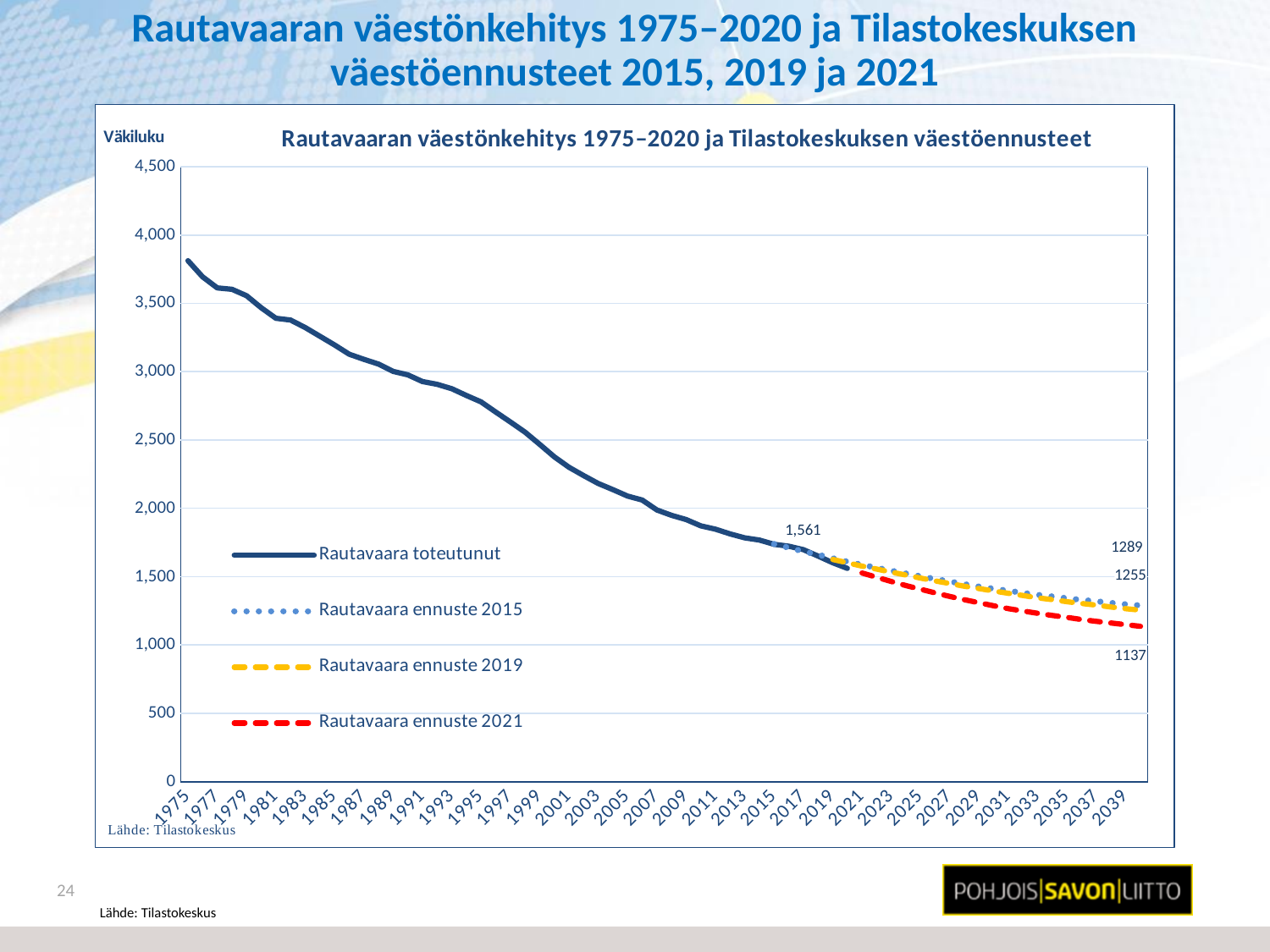

# Rautavaaran väestönkehitys 1975–2020 ja Tilastokeskuksen väestöennusteet 2015, 2019 ja 2021

### Chart: Rautavaaran väestönkehitys 1975–2020 ja Tilastokeskuksen väestöennusteet

| Category | Rautavaara toteutunut | Rautavaara ennuste 2015 | Rautavaara ennuste 2019 | Rautavaara ennuste 2021 |
|---|---|---|---|---|
| 1975 | 3812.0 | None | None | None |
| 1976 | 3694.0 | None | None | None |
| 1977 | 3613.0 | None | None | None |
| 1978 | 3603.0 | None | None | None |
| 1979 | 3556.0 | None | None | None |
| 1980 | 3468.0 | None | None | None |
| 1981 | 3391.0 | None | None | None |
| 1982 | 3378.0 | None | None | None |
| 1983 | 3323.0 | None | None | None |
| 1984 | 3260.0 | None | None | None |
| 1985 | 3196.0 | None | None | None |
| 1986 | 3128.0 | None | None | None |
| 1987 | 3091.0 | None | None | None |
| 1988 | 3056.0 | None | None | None |
| 1989 | 3002.0 | None | None | None |
| 1990 | 2977.0 | None | None | None |
| 1991 | 2928.0 | None | None | None |
| 1992 | 2908.0 | None | None | None |
| 1993 | 2876.0 | None | None | None |
| 1994 | 2826.0 | None | None | None |
| 1995 | 2779.0 | None | None | None |
| 1996 | 2705.0 | None | None | None |
| 1997 | 2632.0 | None | None | None |
| 1998 | 2558.0 | None | None | None |
| 1999 | 2469.0 | None | None | None |
| 2000 | 2377.0 | None | None | None |
| 2001 | 2301.0 | None | None | None |
| 2002 | 2240.0 | None | None | None |
| 2003 | 2182.0 | None | None | None |
| 2004 | 2137.0 | None | None | None |
| 2005 | 2090.0 | None | None | None |
| 2006 | 2061.0 | None | None | None |
| 2007 | 1988.0 | None | None | None |
| 2008 | 1949.0 | None | None | None |
| 2009 | 1918.0 | None | None | None |
| 2010 | 1872.0 | None | None | None |
| 2011 | 1848.0 | None | None | None |
| 2012 | 1813.0 | None | None | None |
| 2013 | 1784.0 | None | None | None |
| 2014 | 1768.0 | None | None | None |
| 2015 | 1737.0 | 1739.0 | None | None |
| 2016 | 1723.0 | 1712.0 | None | None |
| 2017 | 1698.0 | 1685.0 | None | None |
| 2018 | 1651.0 | 1661.0 | None | None |
| 2019 | 1602.0 | 1635.0 | 1626.0 | None |
| 2020 | 1561.0 | 1610.0 | 1602.0 | None |
| 2021 | None | 1587.0 | 1577.0 | 1527.0 |
| 2022 | None | 1565.0 | 1556.0 | 1496.0 |
| 2023 | None | 1544.0 | 1533.0 | 1465.0 |
| 2024 | None | 1523.0 | 1512.0 | 1435.0 |
| 2025 | None | 1503.0 | 1490.0 | 1408.0 |
| 2026 | None | 1483.0 | 1469.0 | 1381.0 |
| 2027 | None | 1465.0 | 1450.0 | 1355.0 |
| 2028 | None | 1445.0 | 1430.0 | 1331.0 |
| 2029 | None | 1427.0 | 1413.0 | 1309.0 |
| 2030 | None | 1411.0 | 1395.0 | 1287.0 |
| 2031 | None | 1397.0 | 1378.0 | 1266.0 |
| 2032 | None | 1381.0 | 1362.0 | 1249.0 |
| 2033 | None | 1367.0 | 1345.0 | 1232.0 |
| 2034 | None | 1355.0 | 1332.0 | 1216.0 |
| 2035 | None | 1342.0 | 1317.0 | 1202.0 |
| 2036 | None | 1330.0 | 1304.0 | 1186.0 |
| 2037 | None | 1320.0 | 1292.0 | 1173.0 |
| 2038 | None | 1308.0 | 1278.0 | 1161.0 |
| 2039 | None | 1298.0 | 1266.0 | 1149.0 |
| 2040 | None | 1289.0 | 1255.0 | 1137.0 |
24
Lähde: Tilastokeskus